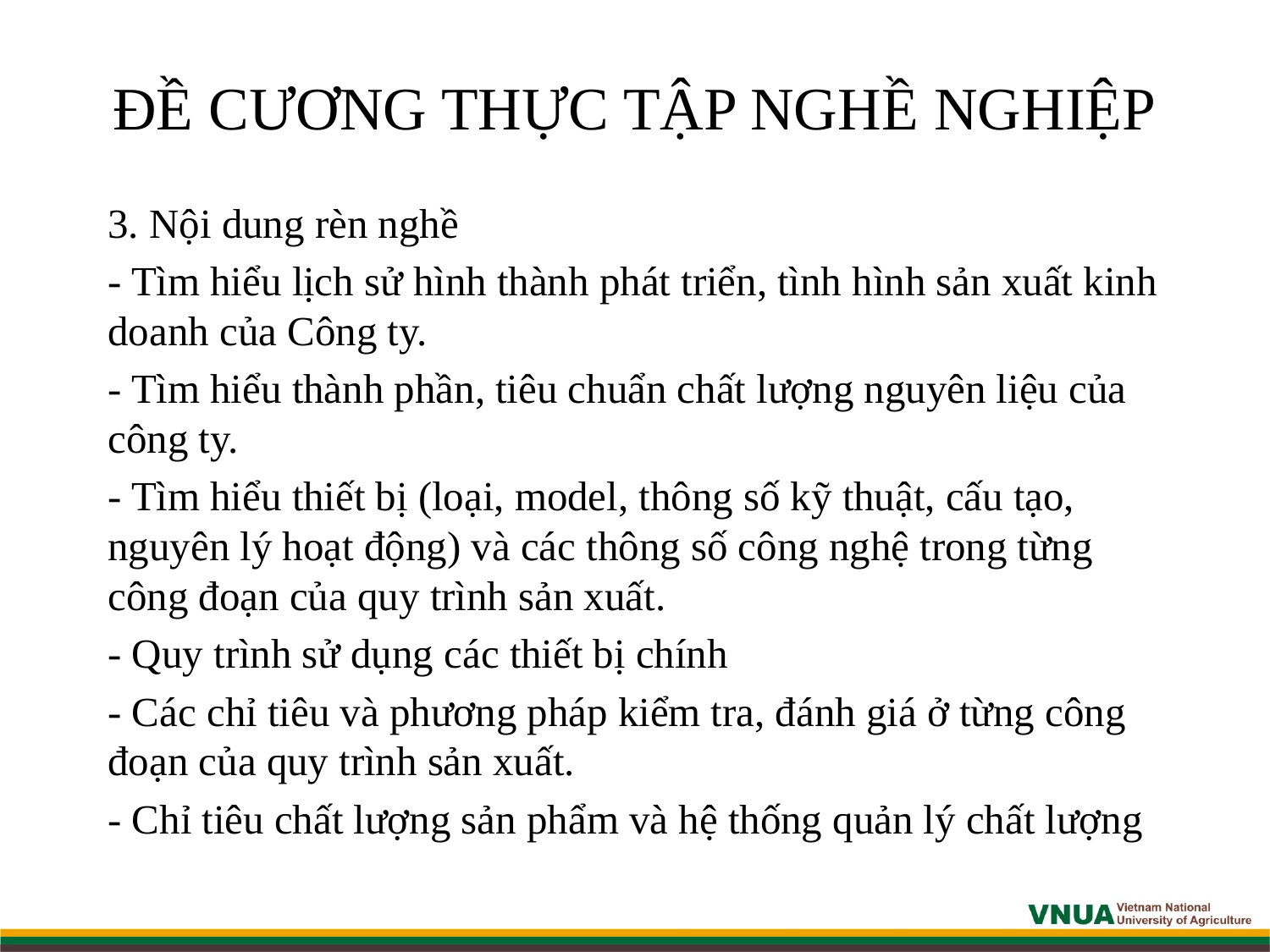

# ĐỀ CƯƠNG THỰC TẬP NGHỀ NGHIỆP
3. Nội dung rèn nghề
- Tìm hiểu lịch sử hình thành phát triển, tình hình sản xuất kinh doanh của Công ty.
- Tìm hiểu thành phần, tiêu chuẩn chất lượng nguyên liệu của công ty.
- Tìm hiểu thiết bị (loại, model, thông số kỹ thuật, cấu tạo, nguyên lý hoạt động) và các thông số công nghệ trong từng công đoạn của quy trình sản xuất.
- Quy trình sử dụng các thiết bị chính
- Các chỉ tiêu và phương pháp kiểm tra, đánh giá ở từng công đoạn của quy trình sản xuất.
- Chỉ tiêu chất lượng sản phẩm và hệ thống quản lý chất lượng